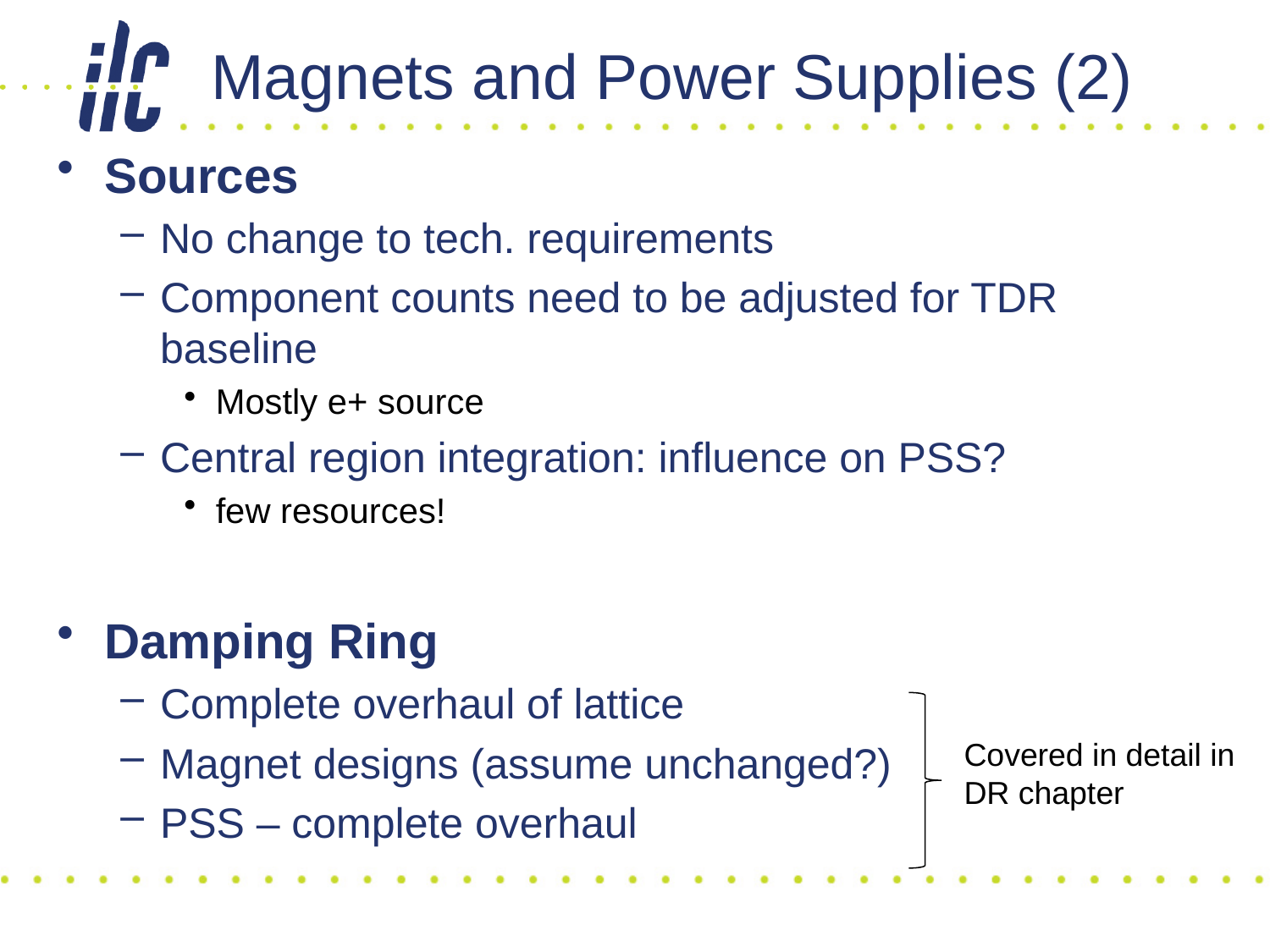

# Magnets and Power Supplies (2)
Sources
No change to tech. requirements
Component counts need to be adjusted for TDR baseline
Mostly e+ source
Central region integration: influence on PSS?
few resources!

Damping Ring
Complete overhaul of lattice
Magnet designs (assume unchanged?)
PSS – complete overhaul

Covered in detail in DR chapter